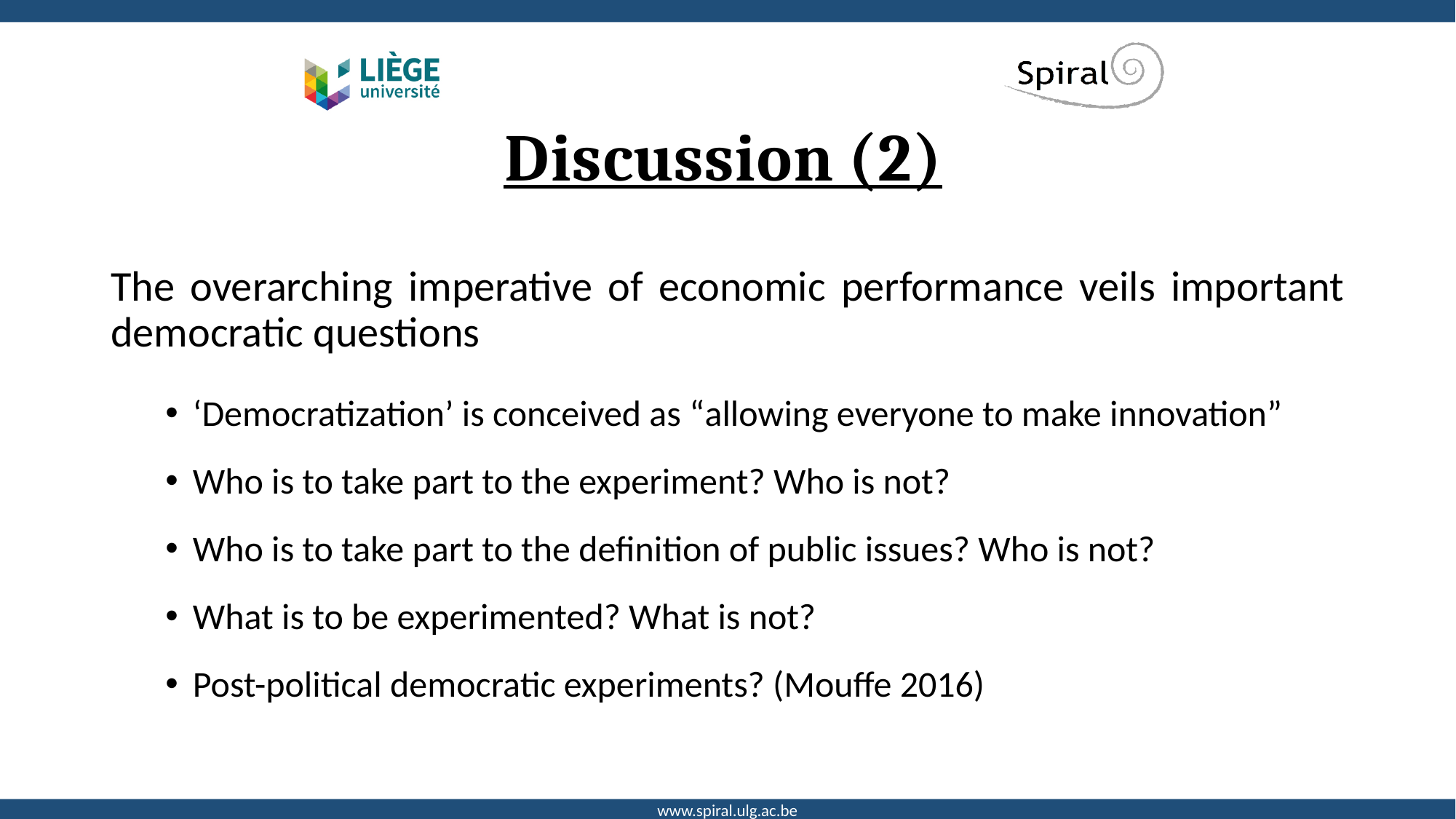

# Discussion (2)
The overarching imperative of economic performance veils important democratic questions

‘Democratization’ is conceived as “allowing everyone to make innovation”

Who is to take part to the experiment? Who is not?

Who is to take part to the definition of public issues? Who is not?

What is to be experimented? What is not?

Post-political democratic experiments? (Mouffe 2016)